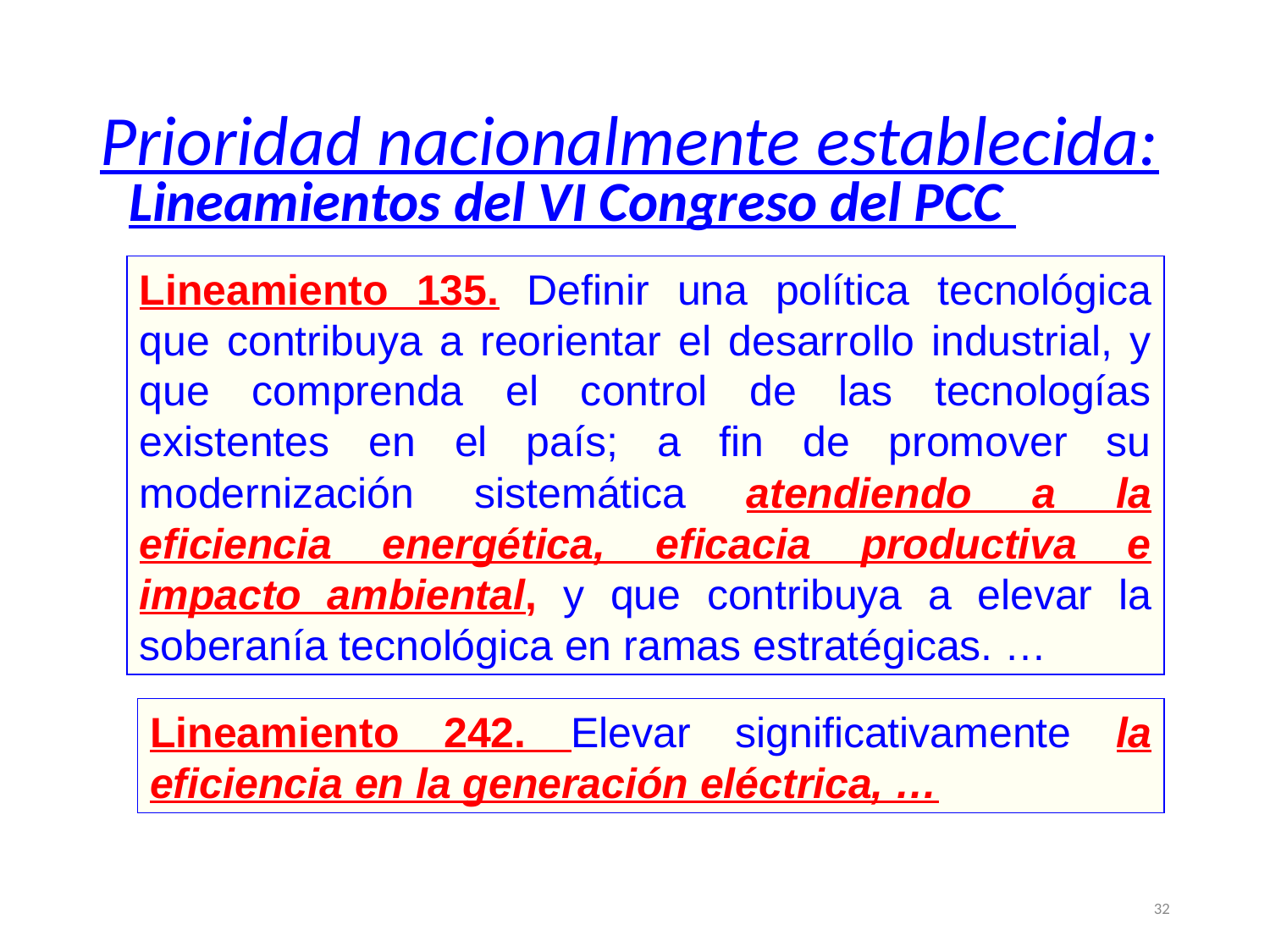

# Prioridad nacionalmente establecida:
Lineamientos del VI Congreso del PCC
Lineamiento 135. Definir una política tecnológica que contribuya a reorientar el desarrollo industrial, y que comprenda el control de las tecnologías existentes en el país; a fin de promover su modernización sistemática atendiendo a la eficiencia energética, eficacia productiva e impacto ambiental, y que contribuya a elevar la soberanía tecnológica en ramas estratégicas. …
Lineamiento 242. Elevar significativamente la eficiencia en la generación eléctrica, …
32